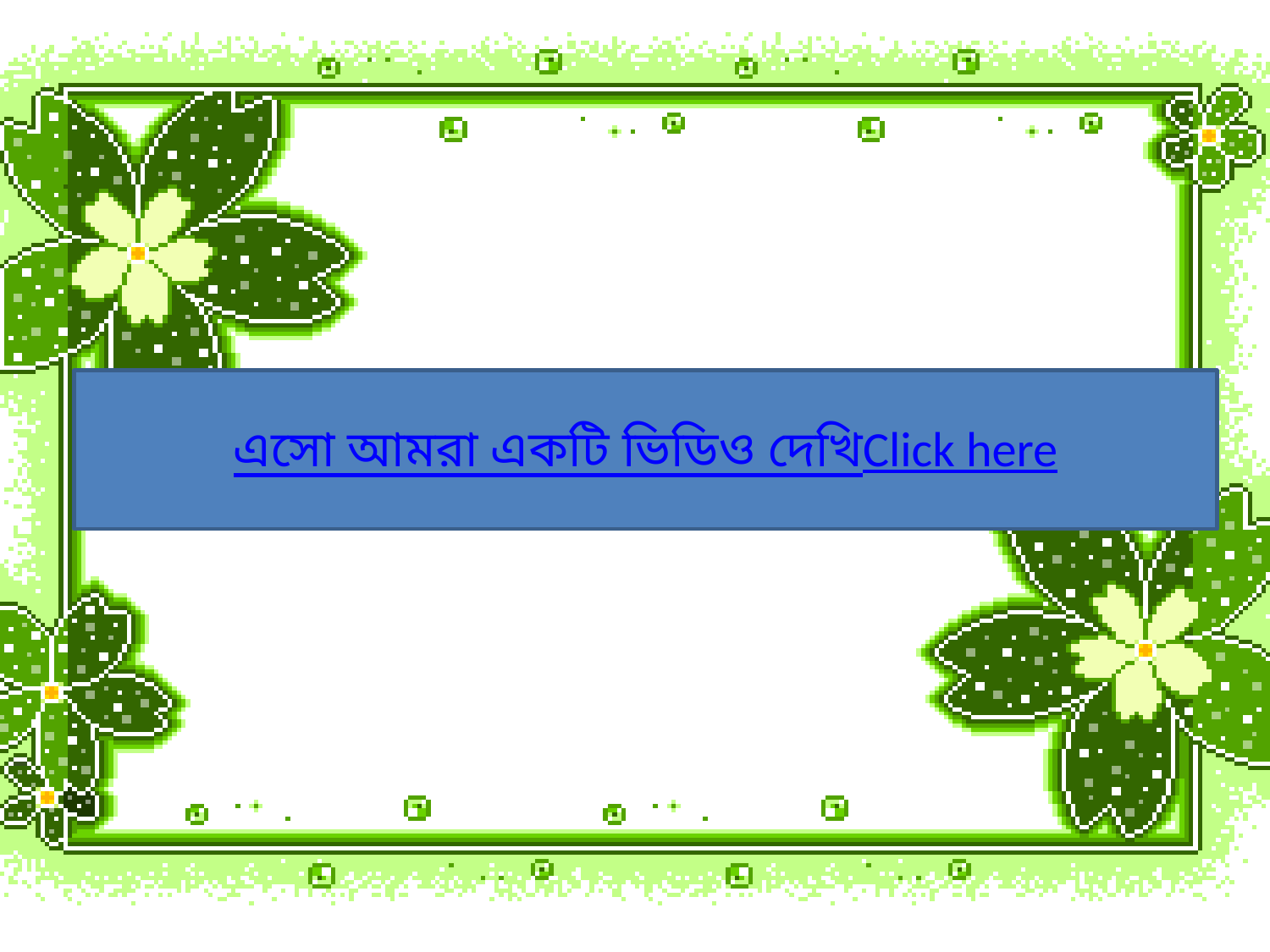

# এসো আমরা একটি ভিডিও দেখি Click here